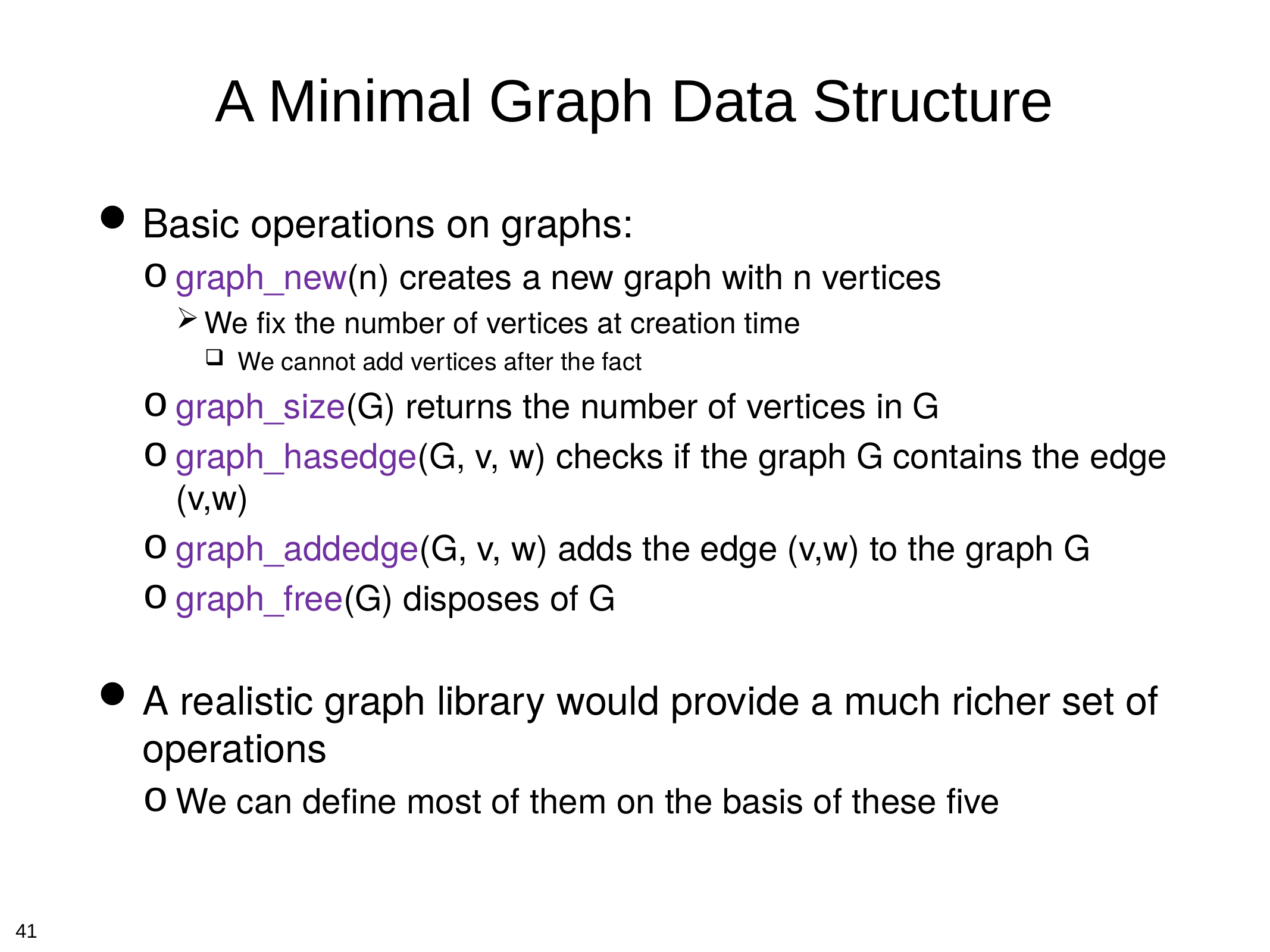

# A Minimal Graph Data Structure
Basic operations on graphs:
graph_new(n) creates a new graph with n vertices
We fix the number of vertices at creation time
We cannot add vertices after the fact
graph_size(G) returns the number of vertices in G
graph_hasedge(G, v, w) checks if the graph G contains the edge (v,w)
graph_addedge(G, v, w) adds the edge (v,w) to the graph G
graph_free(G) disposes of G

A realistic graph library would provide a much richer set of operations
We can define most of them on the basis of these five
41